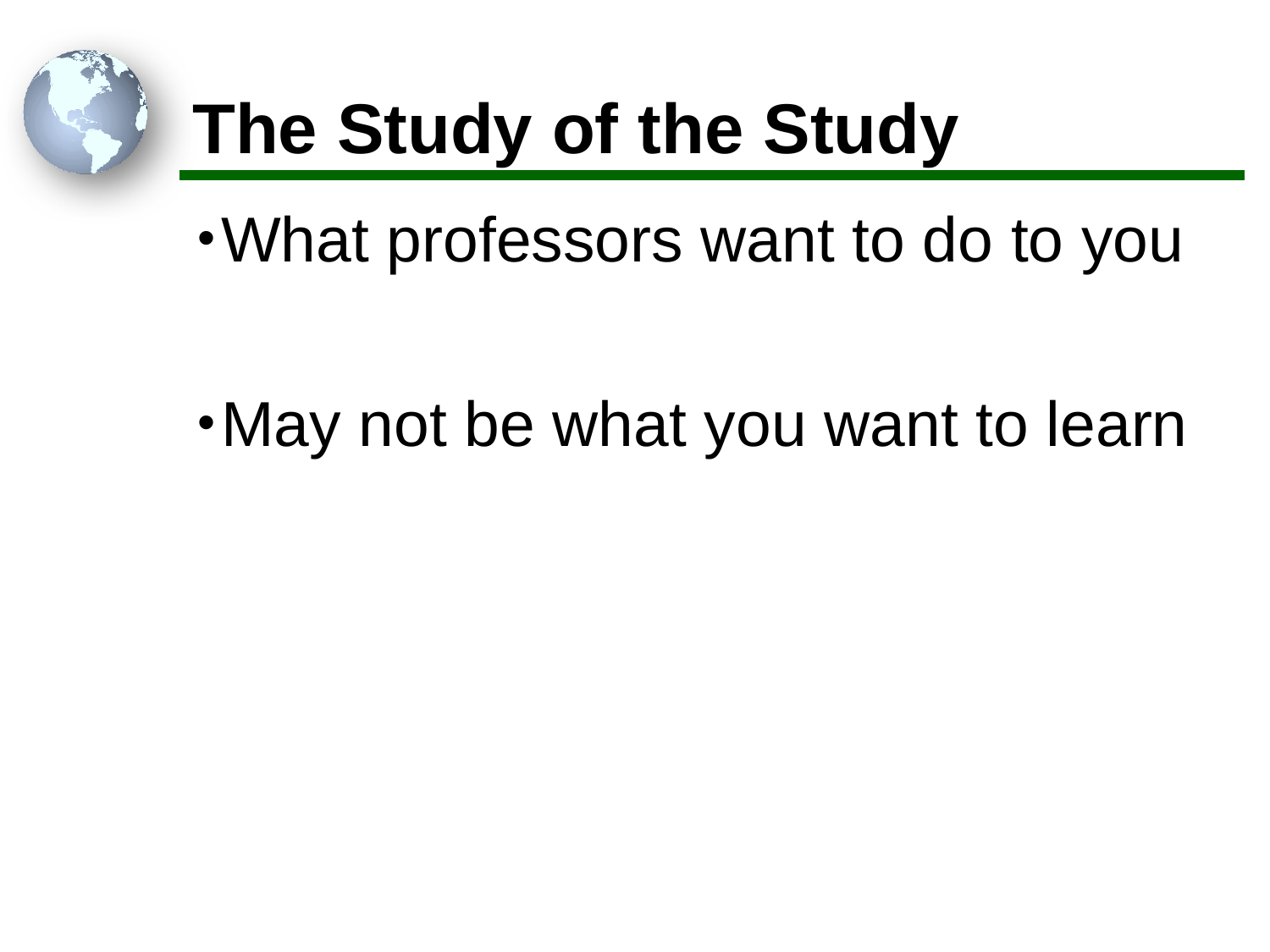

# The Study of the Study
What professors want to do to you

May not be what you want to learn